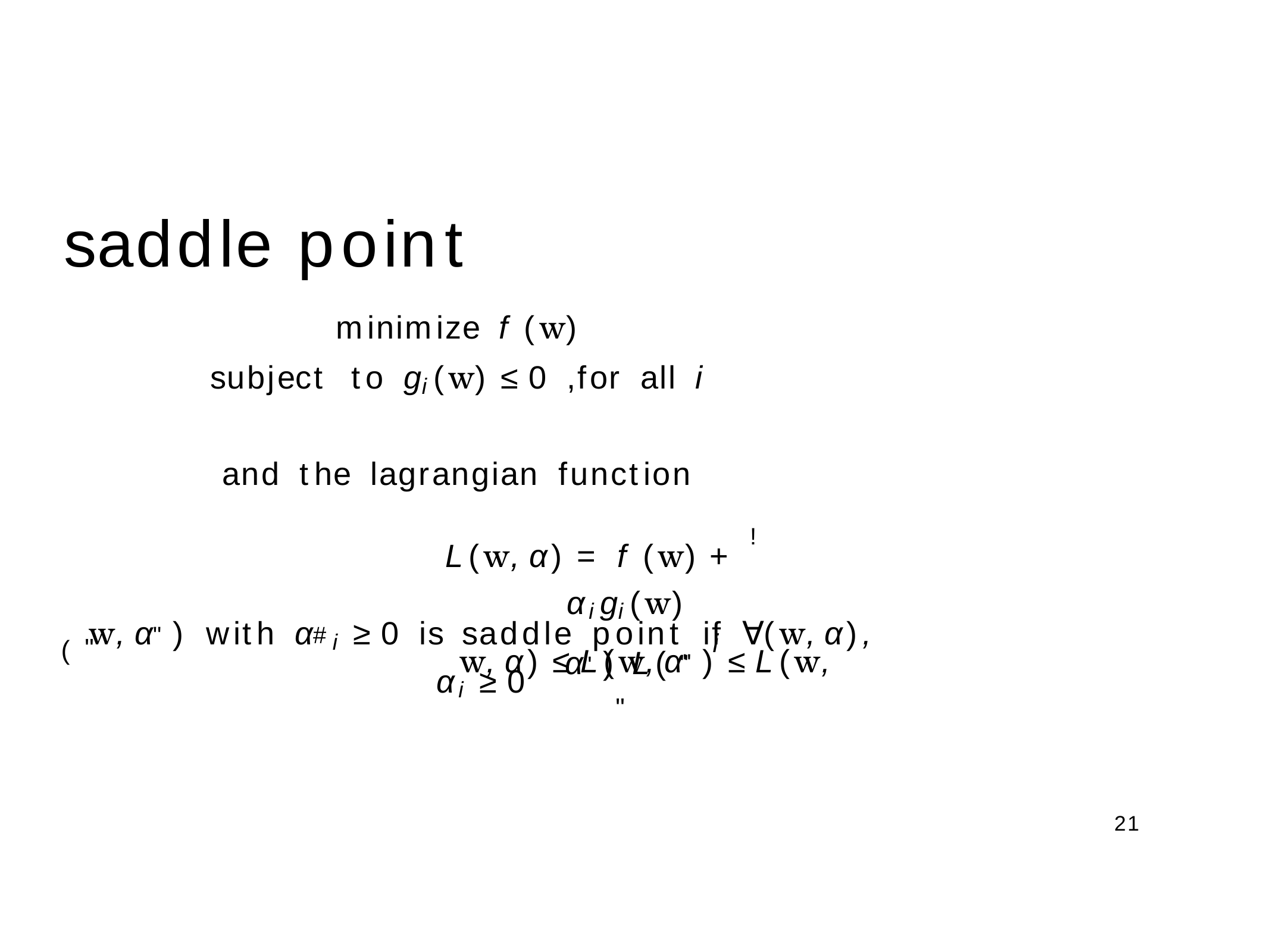

saddle	point
minimize  f (w)
subject  to  gi(w) ≤ 0  ,for  all  i

and  the  lagrangian  function

L(w, α) = f (w) + ! αigi(w)
i
w, α")  with  α#i ≥ 0  is  saddle  point  if  ∀(w, α), αi ≥ 0
( "
w, α) ≤ L(w, α") ≤ L(w, α") L( "
"
21